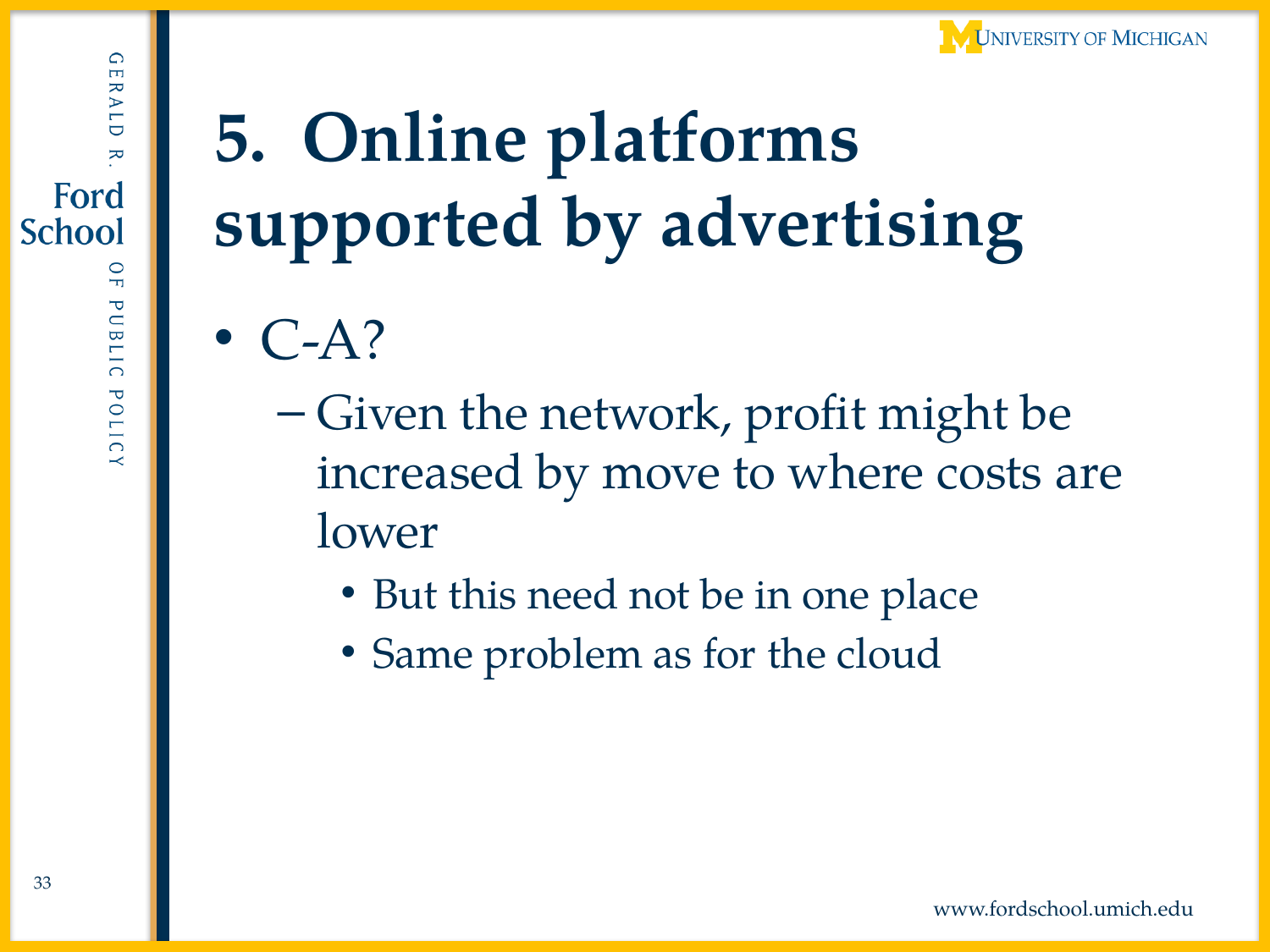

# 5.  Online platforms supported by advertising
C-A?
Given the network, profit might be increased by move to where costs are lower
But this need not be in one place
Same problem as for the cloud
33